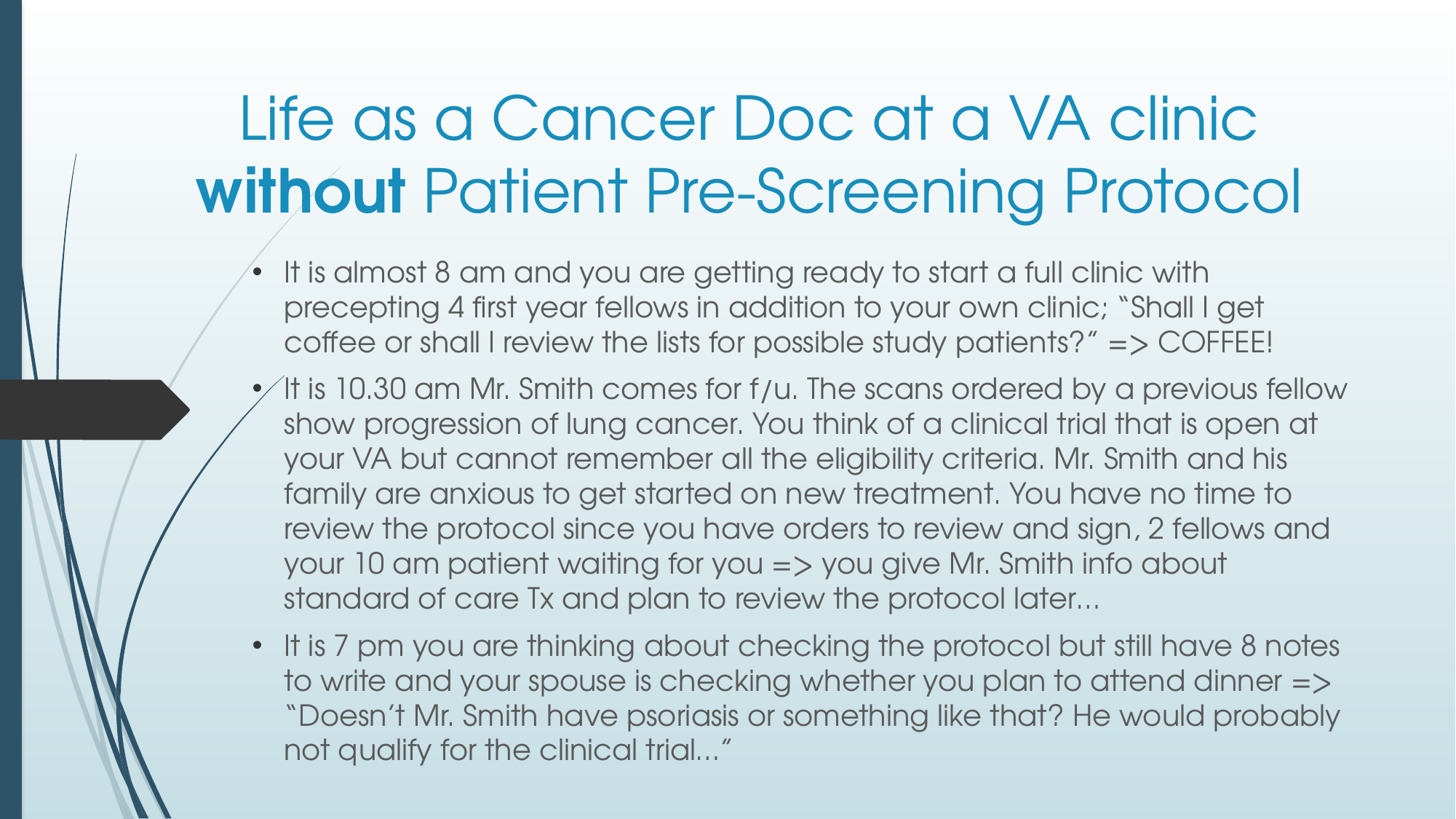

# Life as a Cancer Doc at a VA clinic without Patient Pre-Screening Protocol
It is almost 8 am and you are getting ready to start a full clinic with precepting 4 first year fellows in addition to your own clinic; “Shall I get coffee or shall I review the lists for possible study patients?” => COFFEE!
It is 10.30 am Mr. Smith comes for f/u. The scans ordered by a previous fellow show progression of lung cancer. You think of a clinical trial that is open at your VA but cannot remember all the eligibility criteria. Mr. Smith and his family are anxious to get started on new treatment. You have no time to review the protocol since you have orders to review and sign, 2 fellows and your 10 am patient waiting for you => you give Mr. Smith info about standard of care Tx and plan to review the protocol later…
It is 7 pm you are thinking about checking the protocol but still have 8 notes to write and your spouse is checking whether you plan to attend dinner => “Doesn’t Mr. Smith have psoriasis or something like that? He would probably not qualify for the clinical trial…”